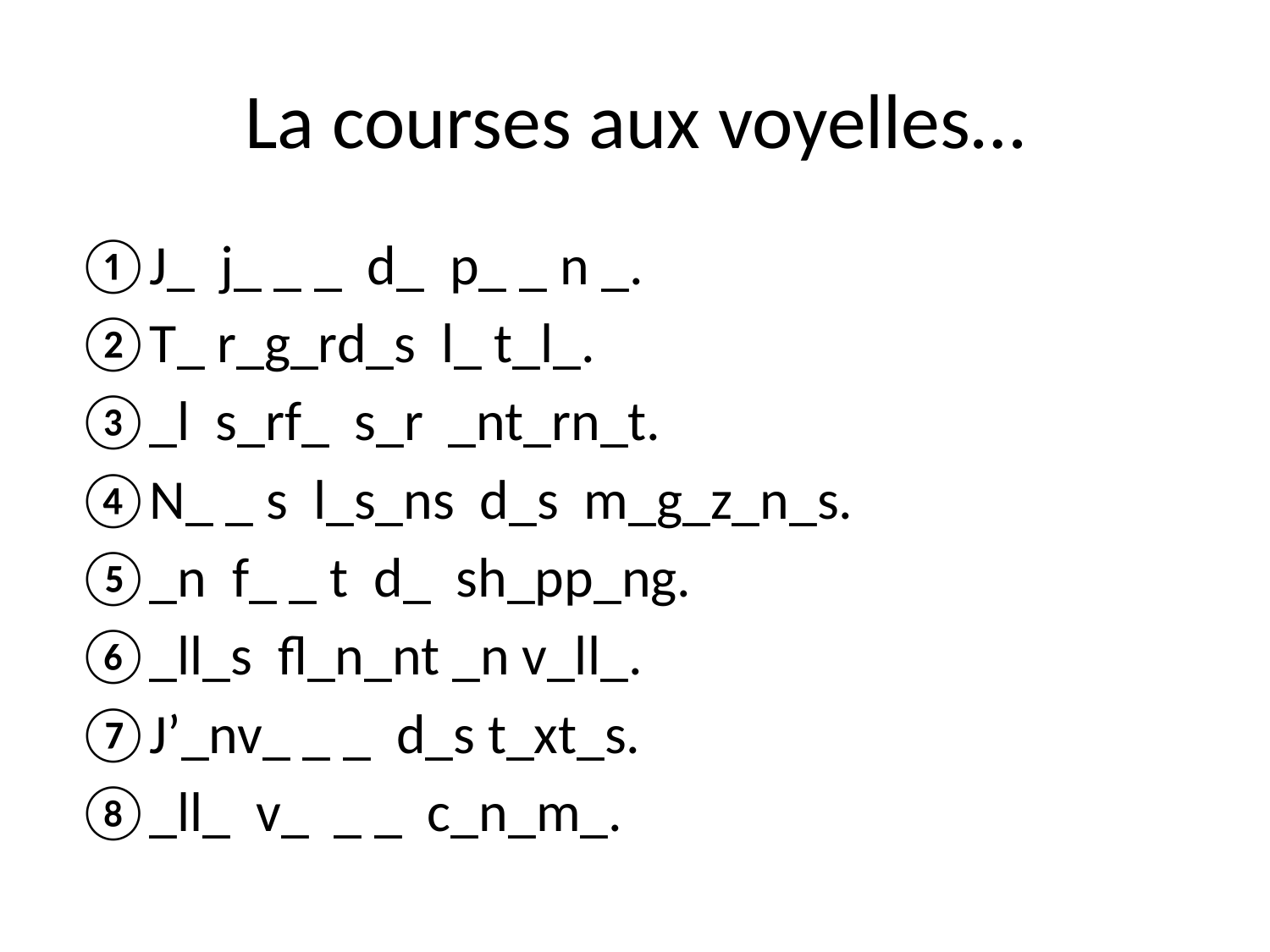

# La courses aux voyelles…
J_  j_ _ _  d_  p_ _ n _.
T_ r_g_rd_s  l_ t_l_.
_l  s_rf_  s_r  _nt_rn_t.
N_ _ s  l_s_ns  d_s  m_g_z_n_s.
_n  f_ _ t  d_  sh_pp_ng.
_ll_s  fl_n_nt _n v_ll_.
J’_nv_ _ _  d_s t_xt_s.
_ll_  v_  _ _  c_n_m_.